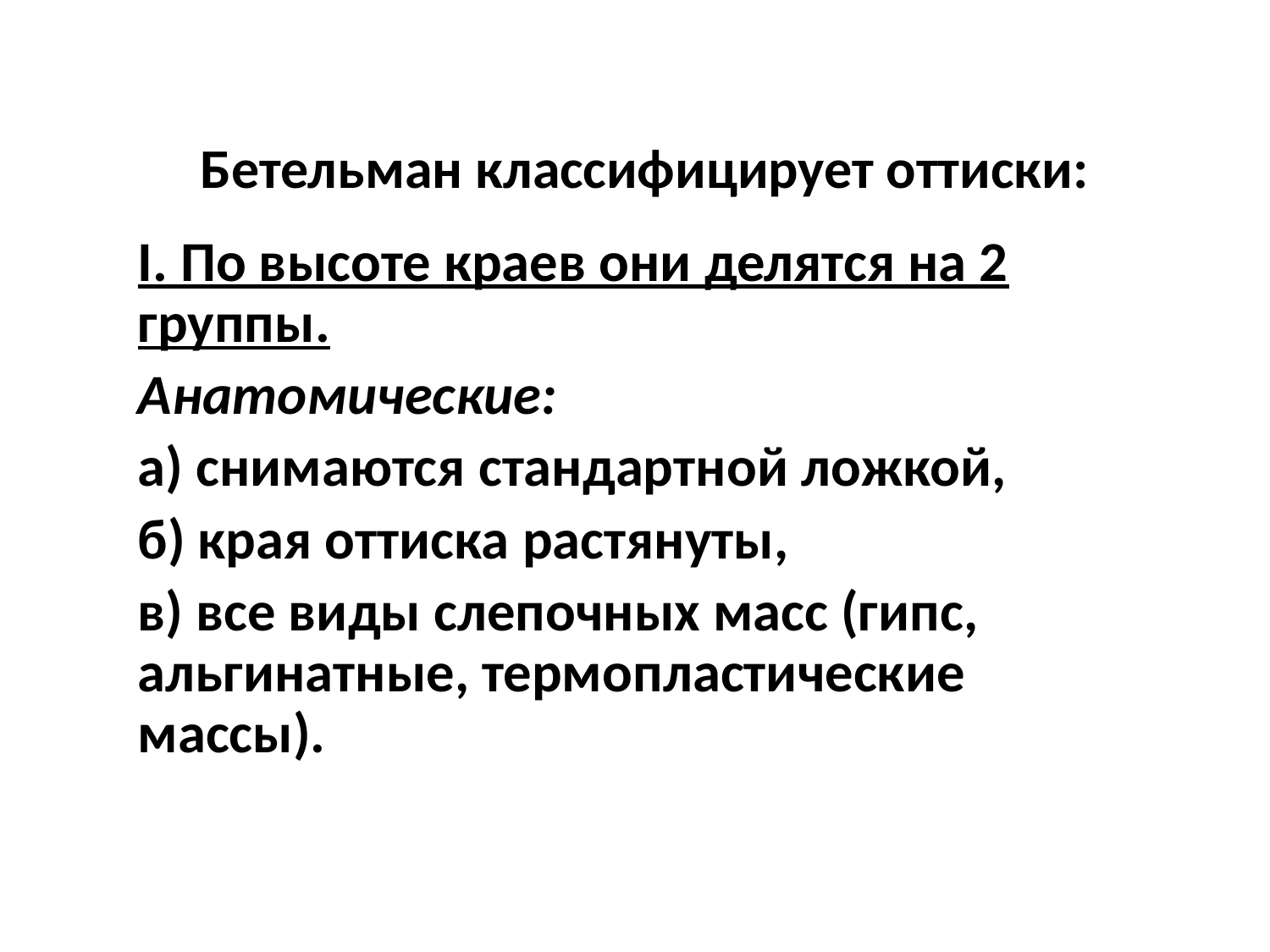

# Бетельман классифицирует оттиски:
I. По высоте краев они делятся на 2 группы.
Анатомические:
а) снимаются стандартной ложкой,
б) края оттиска растянуты,
в) все виды слепочных масс (гипс, альгинатные, термопластические массы).